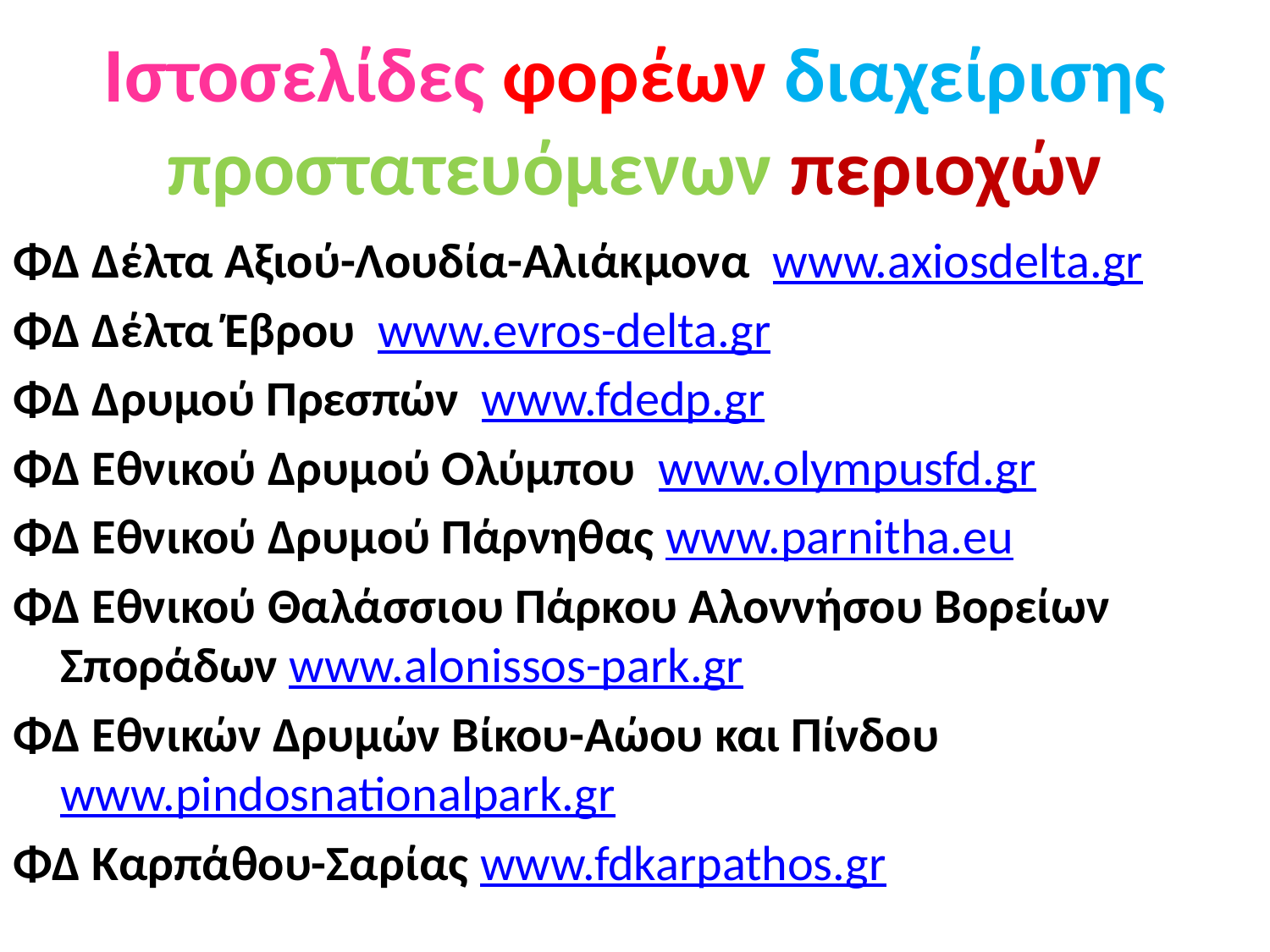

# Ιστοσελίδες φορέων διαχείρισης προστατευόμενων περιοχών
ΦΔ Δέλτα Αξιού-Λουδία-Αλιάκμονα  www.axiosdelta.gr
ΦΔ Δέλτα Έβρου  www.evros-delta.gr
ΦΔ Δρυμού Πρεσπών  www.fdedp.gr
ΦΔ Εθνικού Δρυμού Ολύμπου  www.olympusfd.gr
ΦΔ Εθνικού Δρυμού Πάρνηθας www.parnitha.eu
ΦΔ Εθνικού Θαλάσσιου Πάρκου Αλοννήσου Βορείων Σποράδων www.alonissos-park.gr
ΦΔ Εθνικών Δρυμών Βίκου-Αώου και Πίνδου www.pindosnationalpark.gr
ΦΔ Καρπάθου-Σαρίας www.fdkarpathos.gr